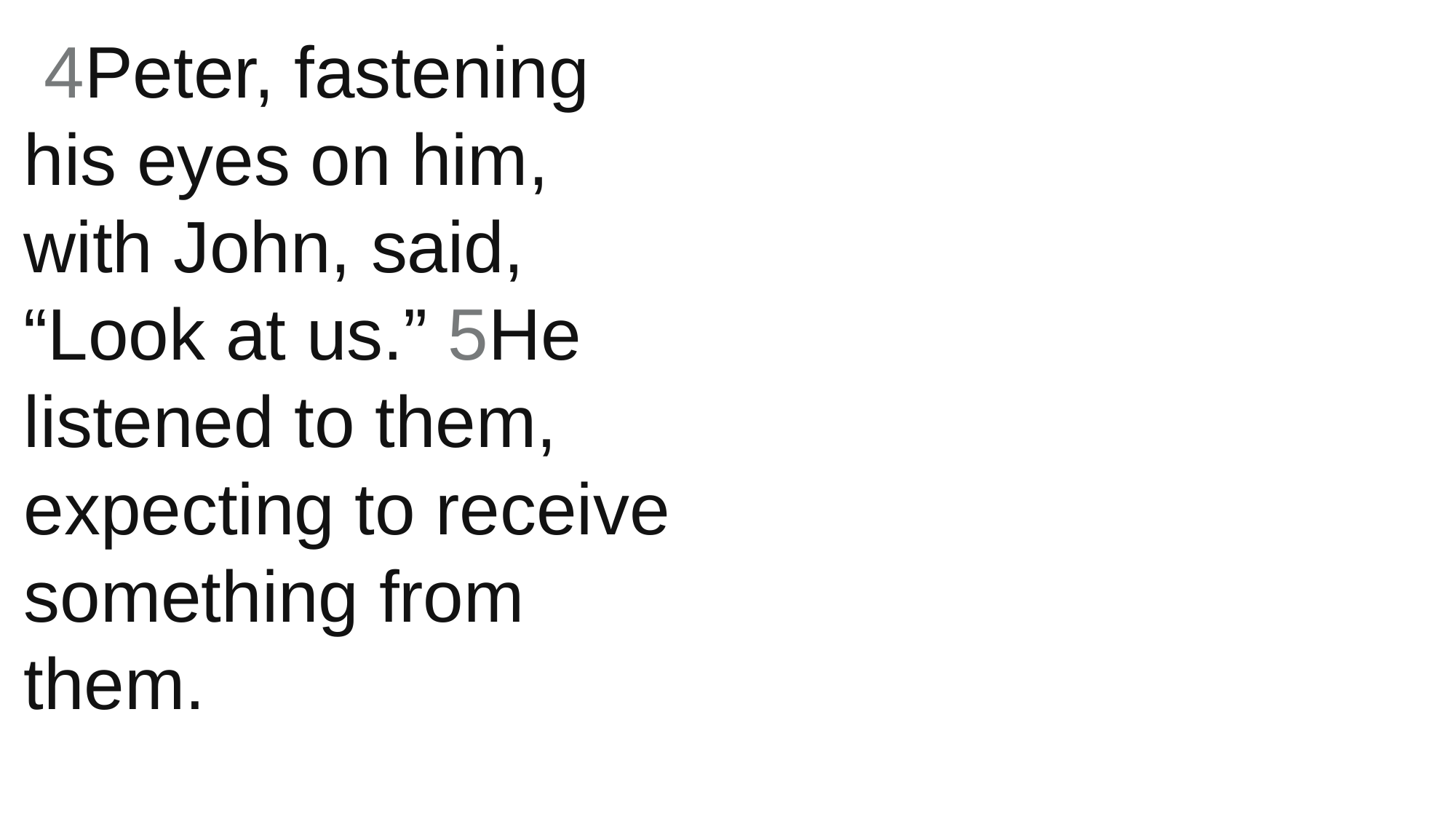

4Peter, fastening his eyes on him, with John, said, “Look at us.” 5He listened to them, expecting to receive something from them.